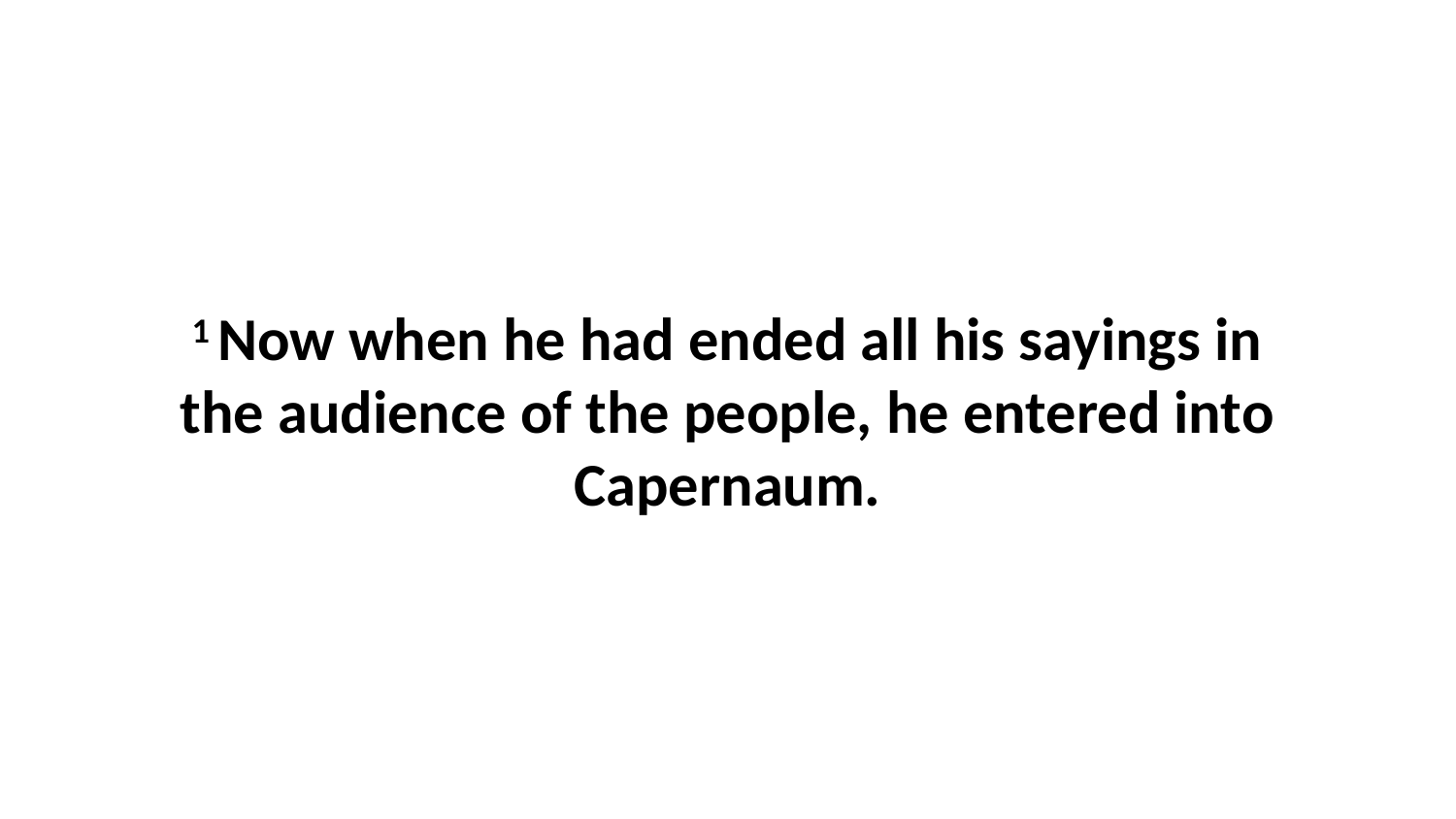

1 Now when he had ended all his sayings in the audience of the people, he entered into Capernaum.